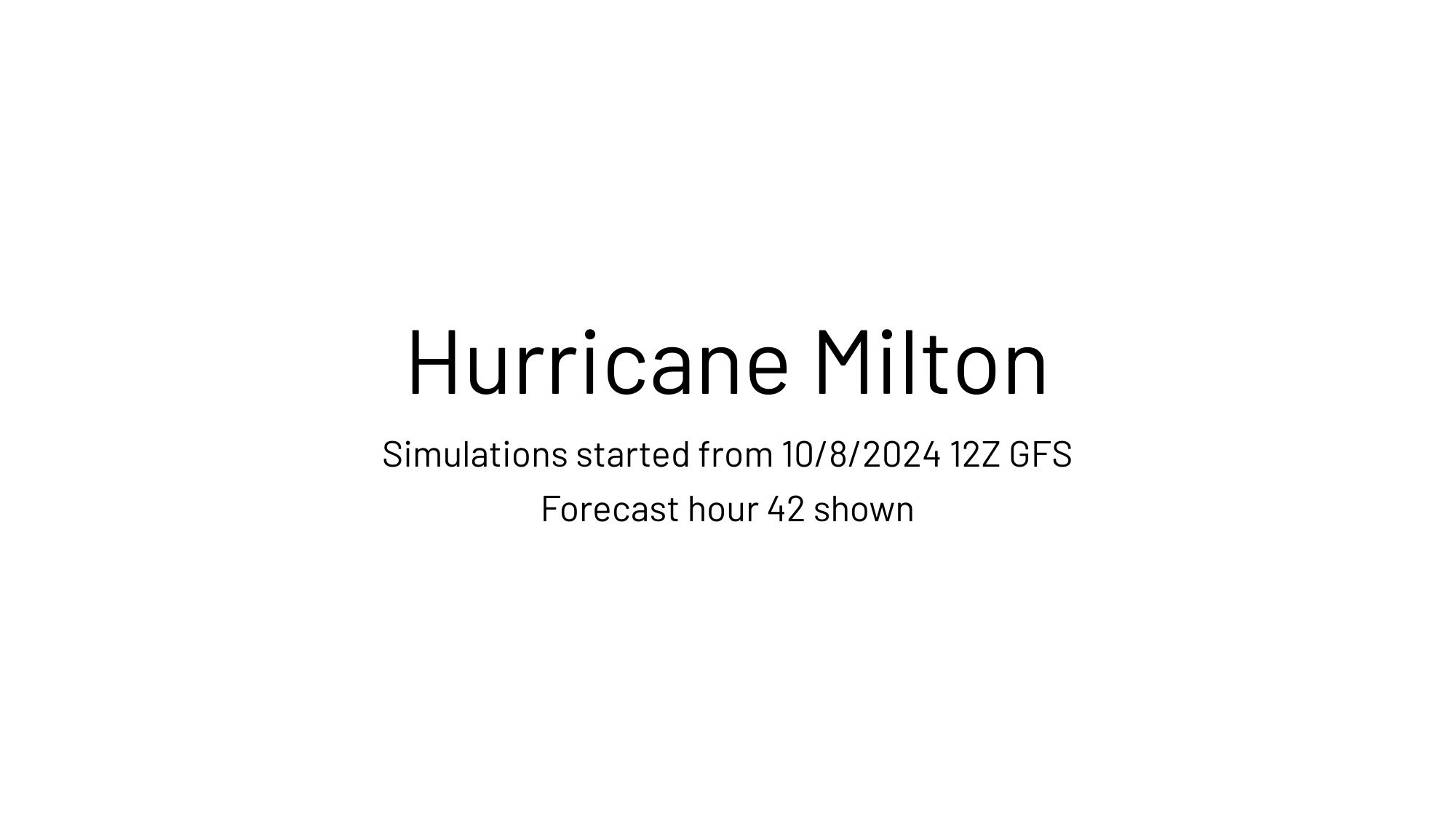

# Hurricane Milton
Simulations started from 10/8/2024 12Z GFS
Forecast hour 42 shown